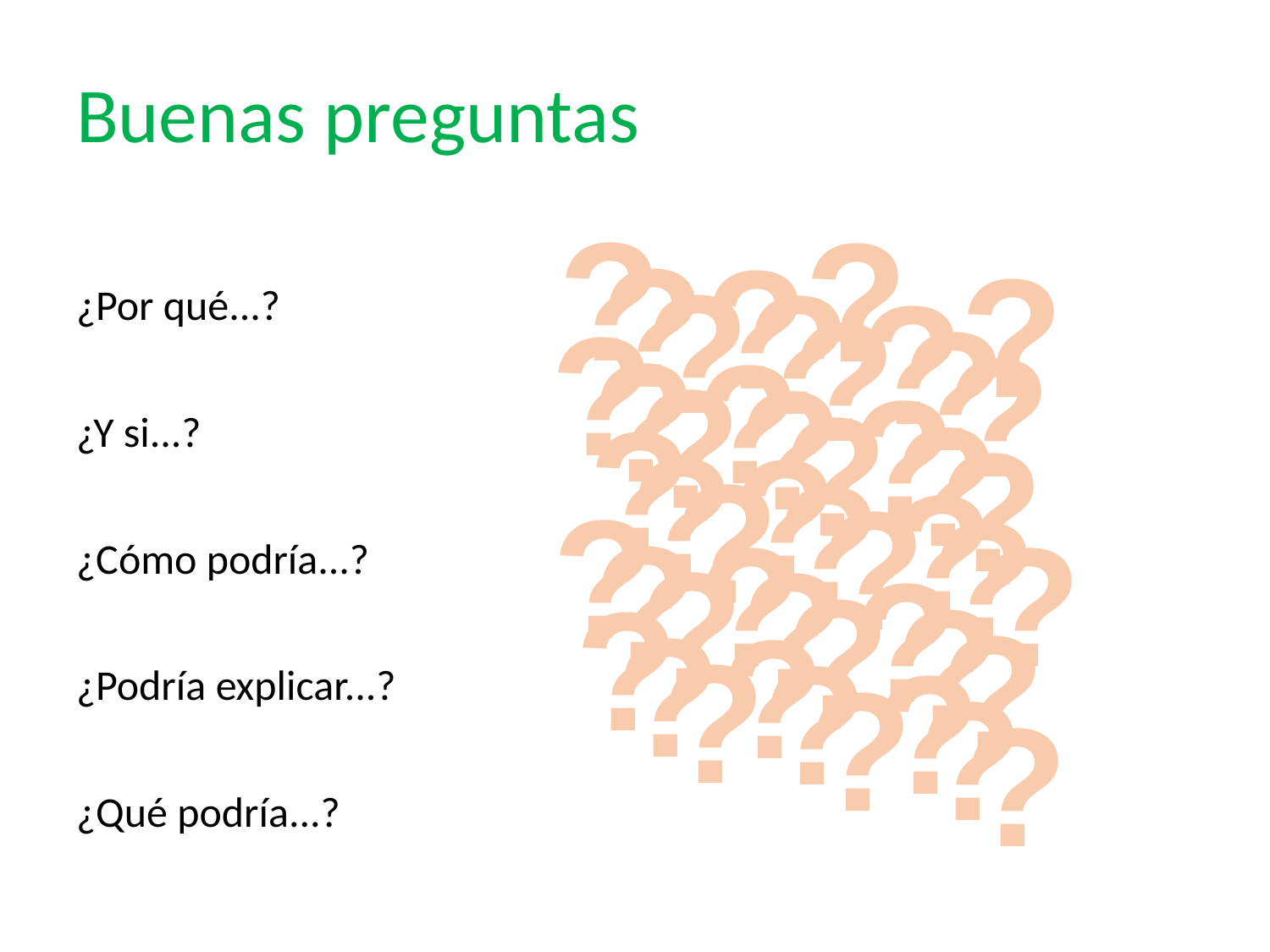

# Buenas preguntas
?
?
?
?

¿Por qué...?

¿Y si...?

¿Cómo podría...?

¿Podría explicar...?

¿Qué podría...?
?
?
?
?
?
?
?
?
?
?
?
?
?
?
?
?
?
?
?
?
?
?
?
?
?
?
?
?
?
?
?
?
?
?
?
?
?
?
?
?
?
?
?